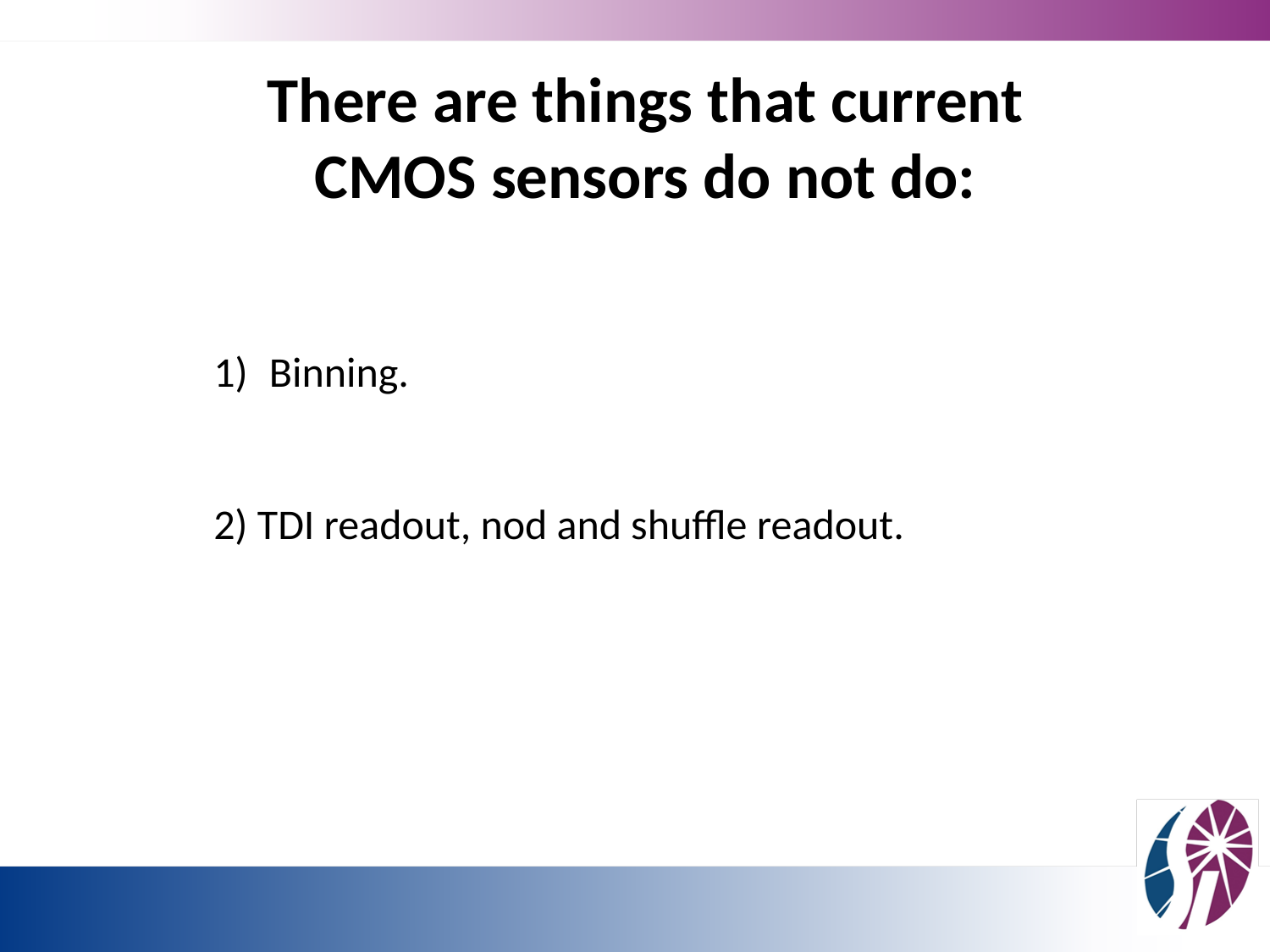

There are things that current CMOS sensors do not do:
Binning.

2) TDI readout, nod and shuffle readout.